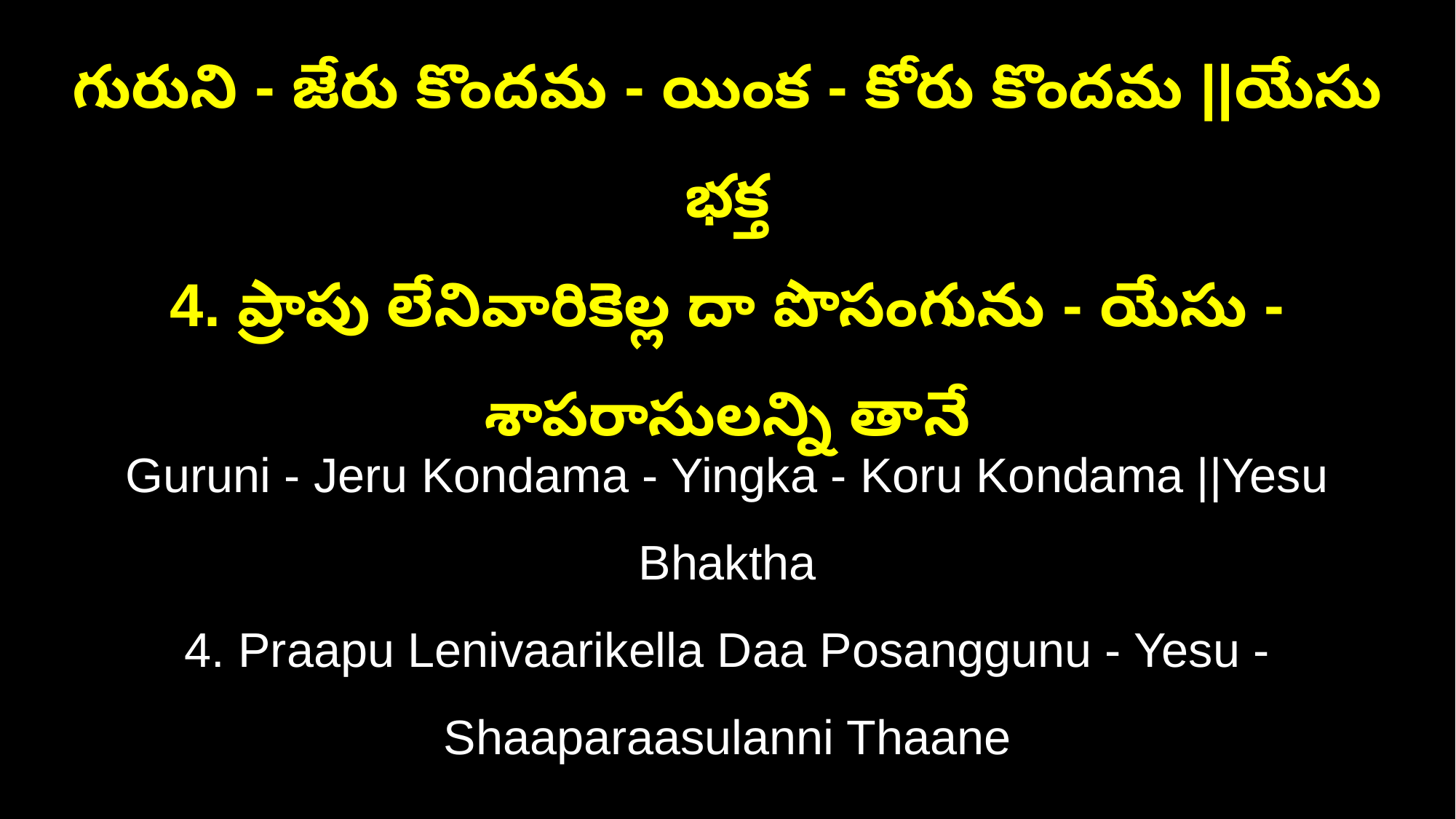

గురుని - జేరు కొందమ - యింక - కోరు కొందమ ||యేసు భక్త
4. ప్రాపు లేనివారికెల్ల దా పొసంగును - యేసు - శాపరాసులన్ని తానే
Guruni - Jeru Kondama - Yingka - Koru Kondama ||Yesu Bhaktha
4. Praapu Lenivaarikella Daa Posanggunu - Yesu - Shaaparaasulanni Thaane